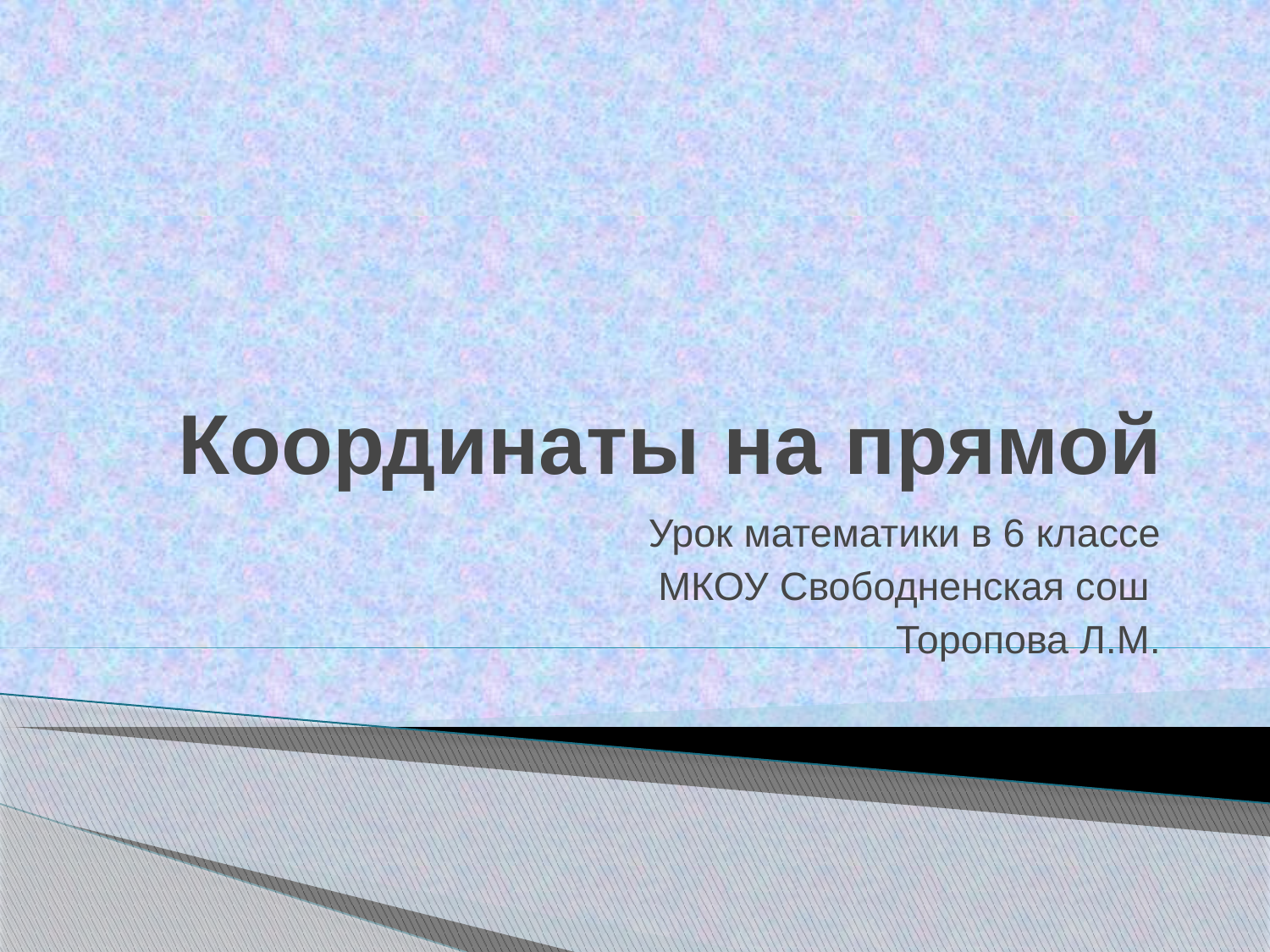

# Координаты на прямой
Урок математики в 6 классе
 МКОУ Свободненская сош
Торопова Л.М.